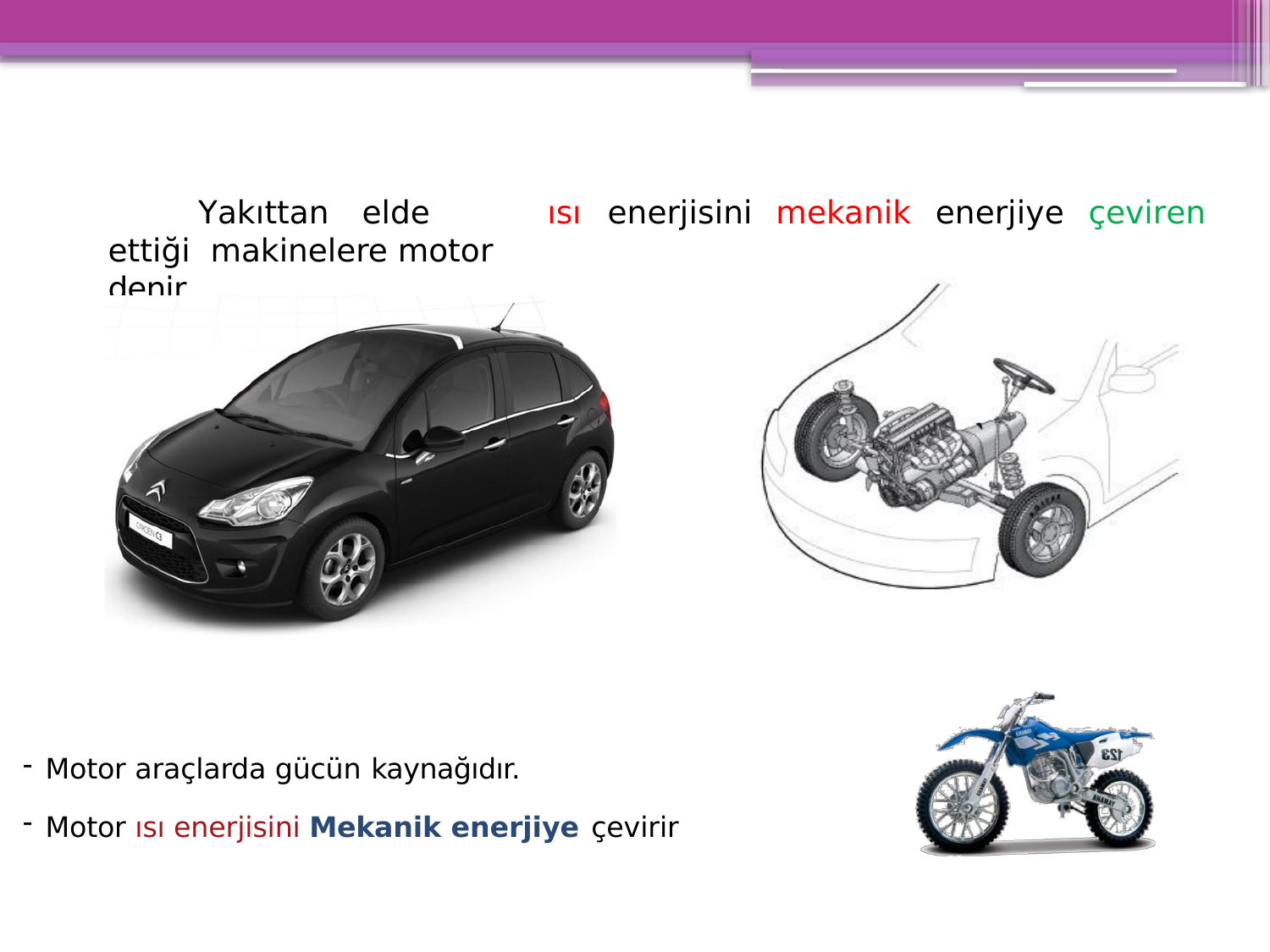

Yakıttan	elde	ettiği  makinelere motor denir.
ısı	enerjisini
mekanik
enerjiye
çeviren

Motor araçlarda gücün kaynağıdır.
Motor ısı enerjisini Mekanik enerjiye çevirir